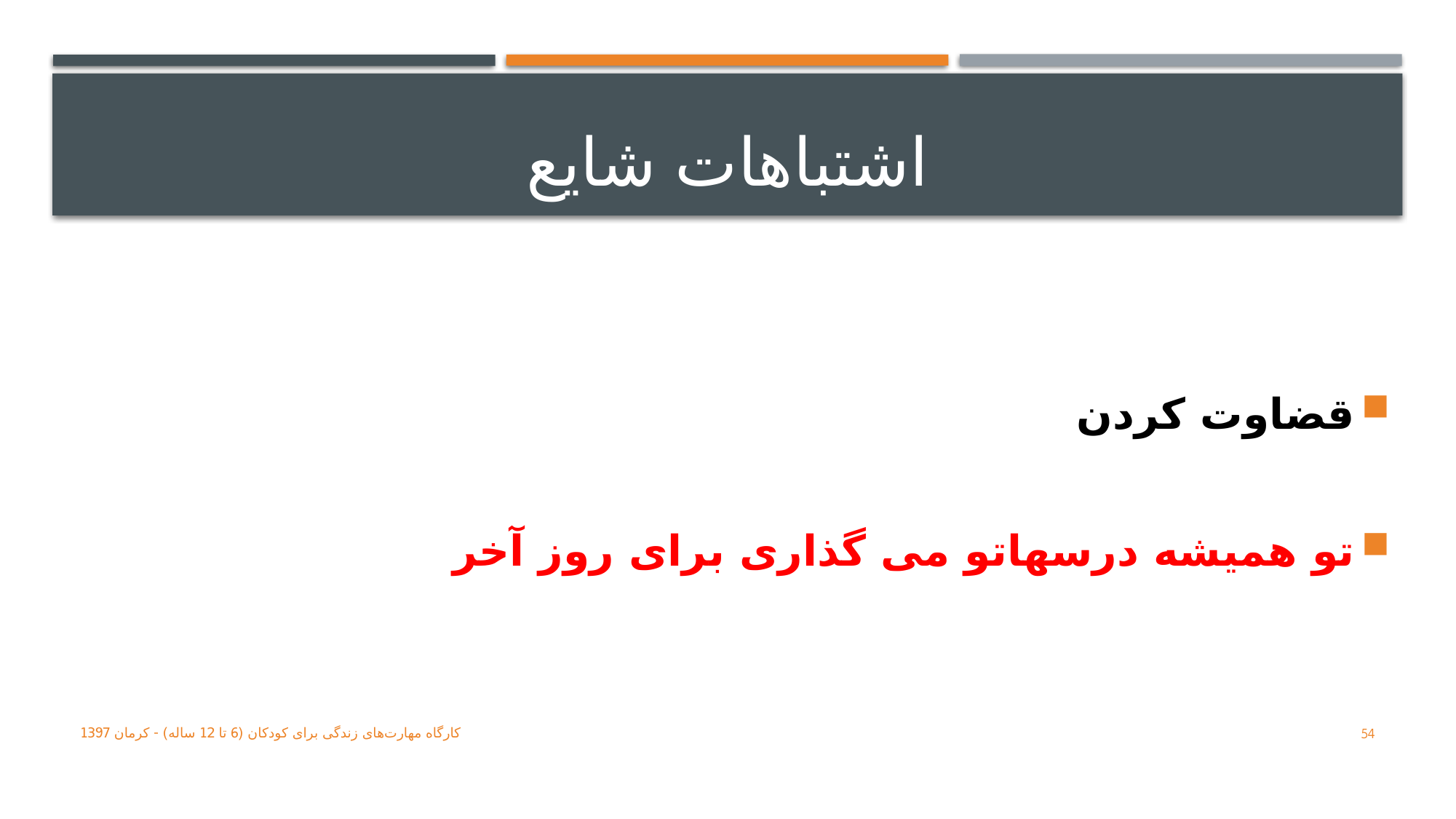

# اشتباهات شایع
قضاوت کردن

تو همیشه درسهاتو می گذاری برای روز آخر
کارگاه ﻣﻬﺎﺭﺕﻫﺎی ﺯﻧﺪﮔﯽ ﺑﺮﺍی ﮐﻮﺩﮐﺎﻥ (6 تا 12 ساله) - کرمان 1397
54